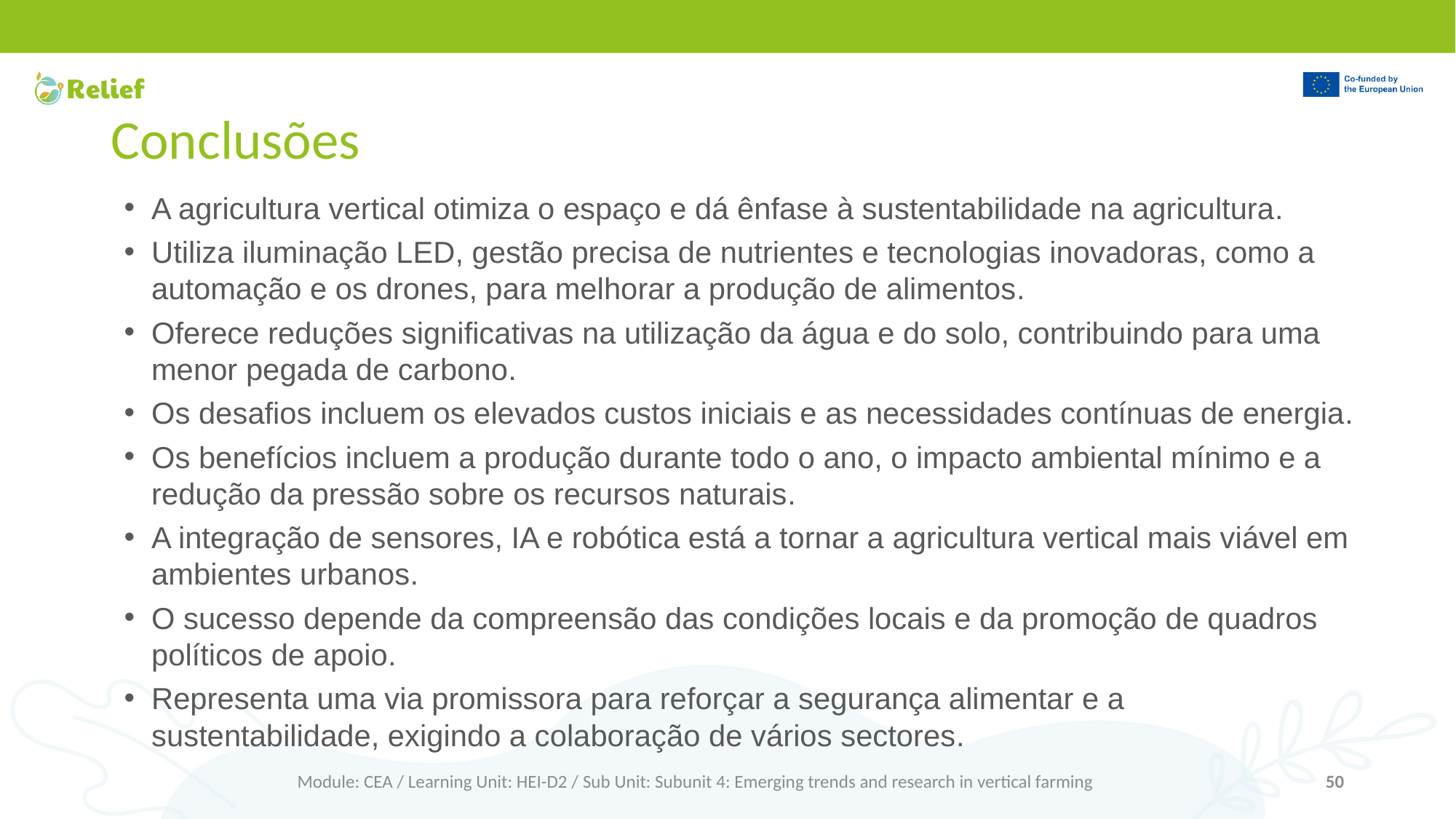

# Conclusões
A agricultura vertical otimiza o espaço e dá ênfase à sustentabilidade na agricultura.
Utiliza iluminação LED, gestão precisa de nutrientes e tecnologias inovadoras, como a automação e os drones, para melhorar a produção de alimentos.
Oferece reduções significativas na utilização da água e do solo, contribuindo para uma menor pegada de carbono.
Os desafios incluem os elevados custos iniciais e as necessidades contínuas de energia.
Os benefícios incluem a produção durante todo o ano, o impacto ambiental mínimo e a redução da pressão sobre os recursos naturais.
A integração de sensores, IA e robótica está a tornar a agricultura vertical mais viável em ambientes urbanos.
O sucesso depende da compreensão das condições locais e da promoção de quadros políticos de apoio.
Representa uma via promissora para reforçar a segurança alimentar e a sustentabilidade, exigindo a colaboração de vários sectores.
Module: CEA / Learning Unit: HEI-D2 / Sub Unit: Subunit 4: Emerging trends and research in vertical farming
50